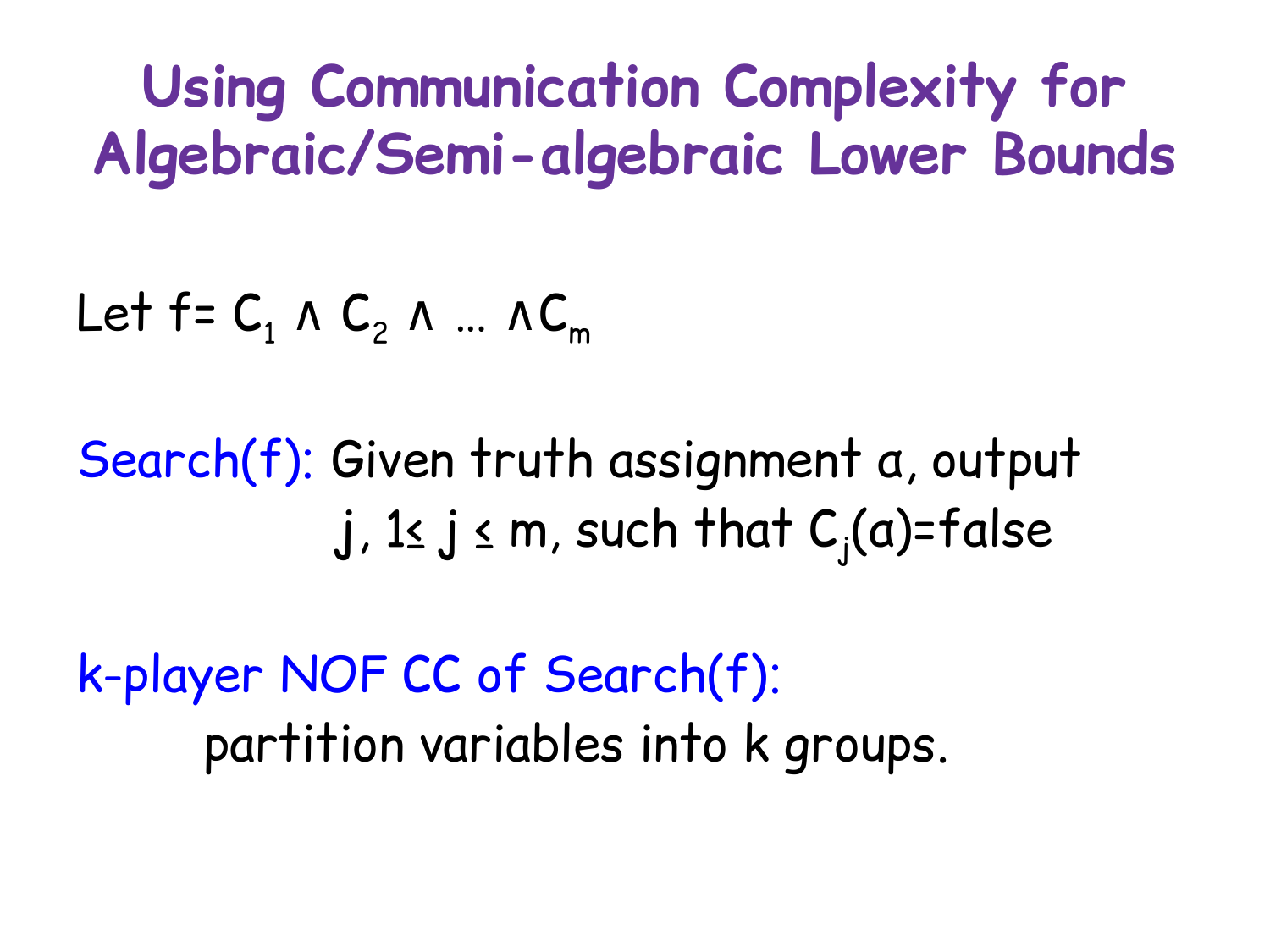

# Using Communication Complexity for Algebraic/Semi-algebraic Lower Bounds
Let f= C1 ∧ C2 ∧ … ∧Cm

Search(f): Given truth assignment α, output
	         j, 1≤ j ≤ m, such that Cj(α)=false

k-player NOF CC of Search(f):
	partition variables into k groups.